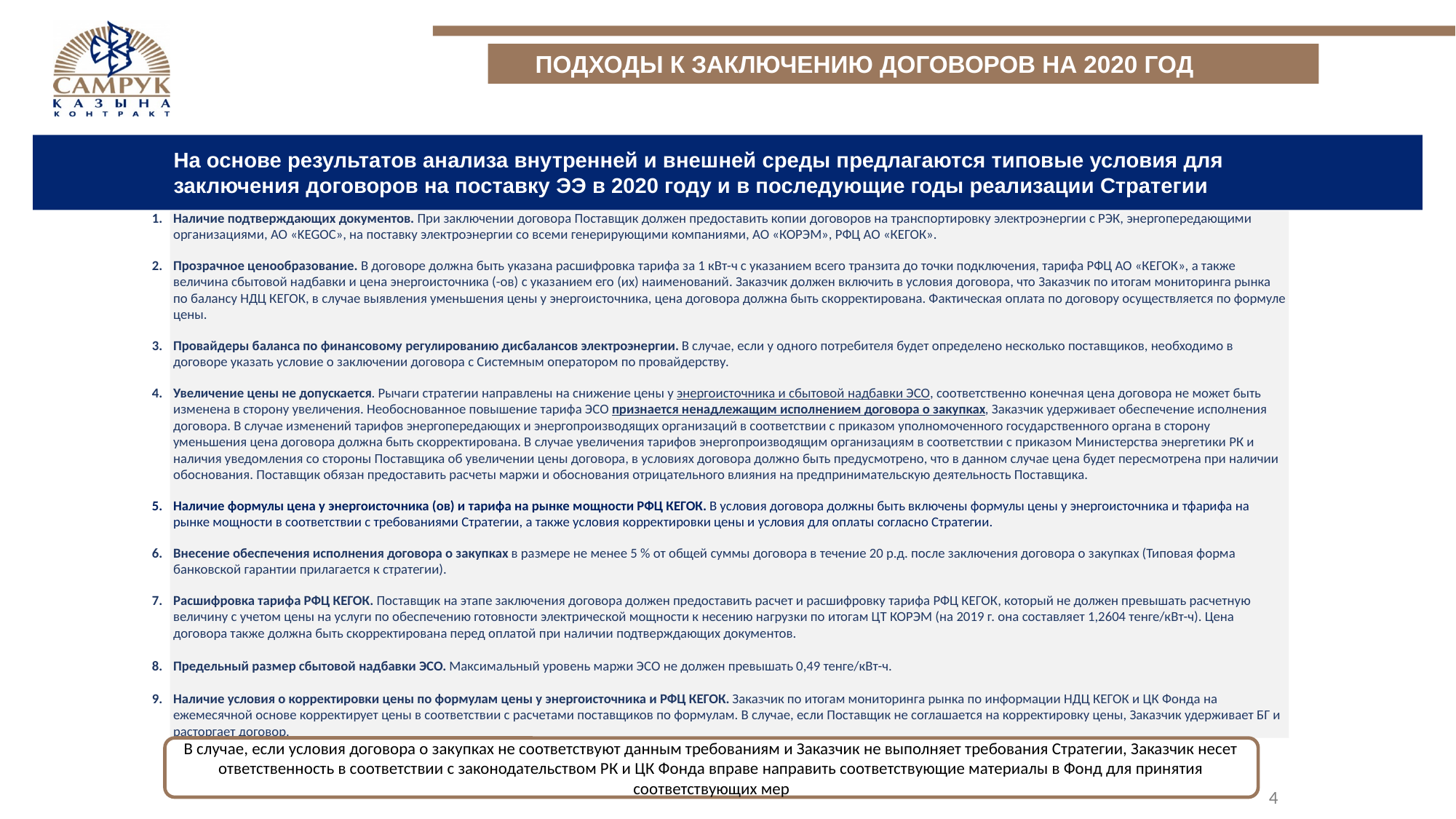

ПОДХОДЫ К ЗАКЛЮЧЕНИЮ ДОГОВОРОВ НА 2020 ГОД
На основе результатов анализа внутренней и внешней среды предлагаются типовые условия для заключения договоров на поставку ЭЭ в 2020 году и в последующие годы реализации Стратегии
Наличие подтверждающих документов. При заключении договора Поставщик должен предоставить копии договоров на транспортировку электроэнергии с РЭК, энергопередающими организациями, АО «KEGOC», на поставку электроэнергии со всеми генерирующими компаниями, АО «КОРЭМ», РФЦ АО «КЕГОК».

Прозрачное ценообразование. В договоре должна быть указана расшифровка тарифа за 1 кВт-ч с указанием всего транзита до точки подключения, тарифа РФЦ АО «КЕГОК», а также величина сбытовой надбавки и цена энергоисточника (-ов) с указанием его (их) наименований. Заказчик должен включить в условия договора, что Заказчик по итогам мониторинга рынка по балансу НДЦ КЕГОК, в случае выявления уменьшения цены у энергоисточника, цена договора должна быть скорректирована. Фактическая оплата по договору осуществляется по формуле цены.

Провайдеры баланса по финансовому регулированию дисбалансов электроэнергии. В случае, если у одного потребителя будет определено несколько поставщиков, необходимо в договоре указать условие о заключении договора с Системным оператором по провайдерству.

Увеличение цены не допускается. Рычаги стратегии направлены на снижение цены у энергоисточника и сбытовой надбавки ЭСО, соответственно конечная цена договора не может быть изменена в сторону увеличения. Необоснованное повышение тарифа ЭСО признается ненадлежащим исполнением договора о закупках, Заказчик удерживает обеспечение исполнения договора. В случае изменений тарифов энергопередающих и энергопроизводящих организаций в соответствии с приказом уполномоченного государственного органа в сторону уменьшения цена договора должна быть скорректирована. В случае увеличения тарифов энергопроизводящим организациям в соответствии с приказом Министерства энергетики РК и наличия уведомления со стороны Поставщика об увеличении цены договора, в условиях договора должно быть предусмотрено, что в данном случае цена будет пересмотрена при наличии обоснования. Поставщик обязан предоставить расчеты маржи и обоснования отрицательного влияния на предпринимательскую деятельность Поставщика.

Наличие формулы цена у энергоисточника (ов) и тарифа на рынке мощности РФЦ КЕГОК. В условия договора должны быть включены формулы цены у энергоисточника и тфарифа на рынке мощности в соответствии с требованиями Стратегии, а также условия корректировки цены и условия для оплаты согласно Стратегии.

Внесение обеспечения исполнения договора о закупках в размере не менее 5 % от общей суммы договора в течение 20 р.д. после заключения договора о закупках (Типовая форма банковской гарантии прилагается к стратегии).

Расшифровка тарифа РФЦ КЕГОК. Поставщик на этапе заключения договора должен предоставить расчет и расшифровку тарифа РФЦ КЕГОК, который не должен превышать расчетную величину с учетом цены на услуги по обеспечению готовности электрической мощности к несению нагрузки по итогам ЦТ КОРЭМ (на 2019 г. она составляет 1,2604 тенге/кВт-ч). Цена договора также должна быть скорректирована перед оплатой при наличии подтверждающих документов.

Предельный размер сбытовой надбавки ЭСО. Максимальный уровень маржи ЭСО не должен превышать 0,49 тенге/кВт-ч.

Наличие условия о корректировки цены по формулам цены у энергоисточника и РФЦ КЕГОК. Заказчик по итогам мониторинга рынка по информации НДЦ КЕГОК и ЦК Фонда на ежемесячной основе корректирует цены в соответствии с расчетами поставщиков по формулам. В случае, если Поставщик не соглашается на корректировку цены, Заказчик удерживает БГ и расторгает договор.

В случае, если условия договора о закупках не соответствуют данным требованиям и Заказчик не выполняет требования Стратегии, Заказчик несет ответственность в соответствии с законодательством РК и ЦК Фонда вправе направить соответствующие материалы в Фонд для принятия соответствующих мер
4